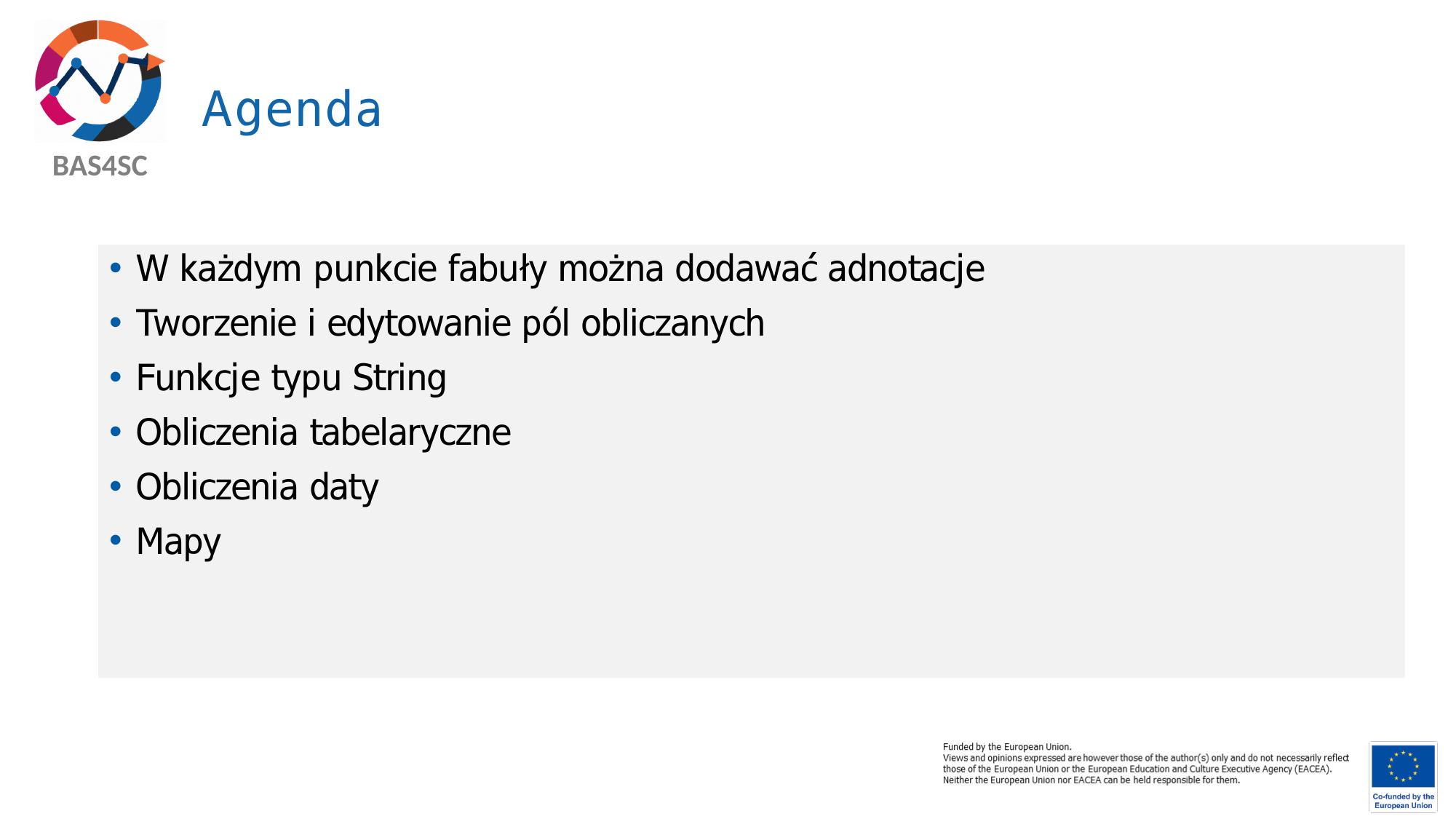

# Agenda
W każdym punkcie fabuły można dodawać adnotacje
Tworzenie i edytowanie pól obliczanych
Funkcje typu String
Obliczenia tabelaryczne
Obliczenia daty
Mapy